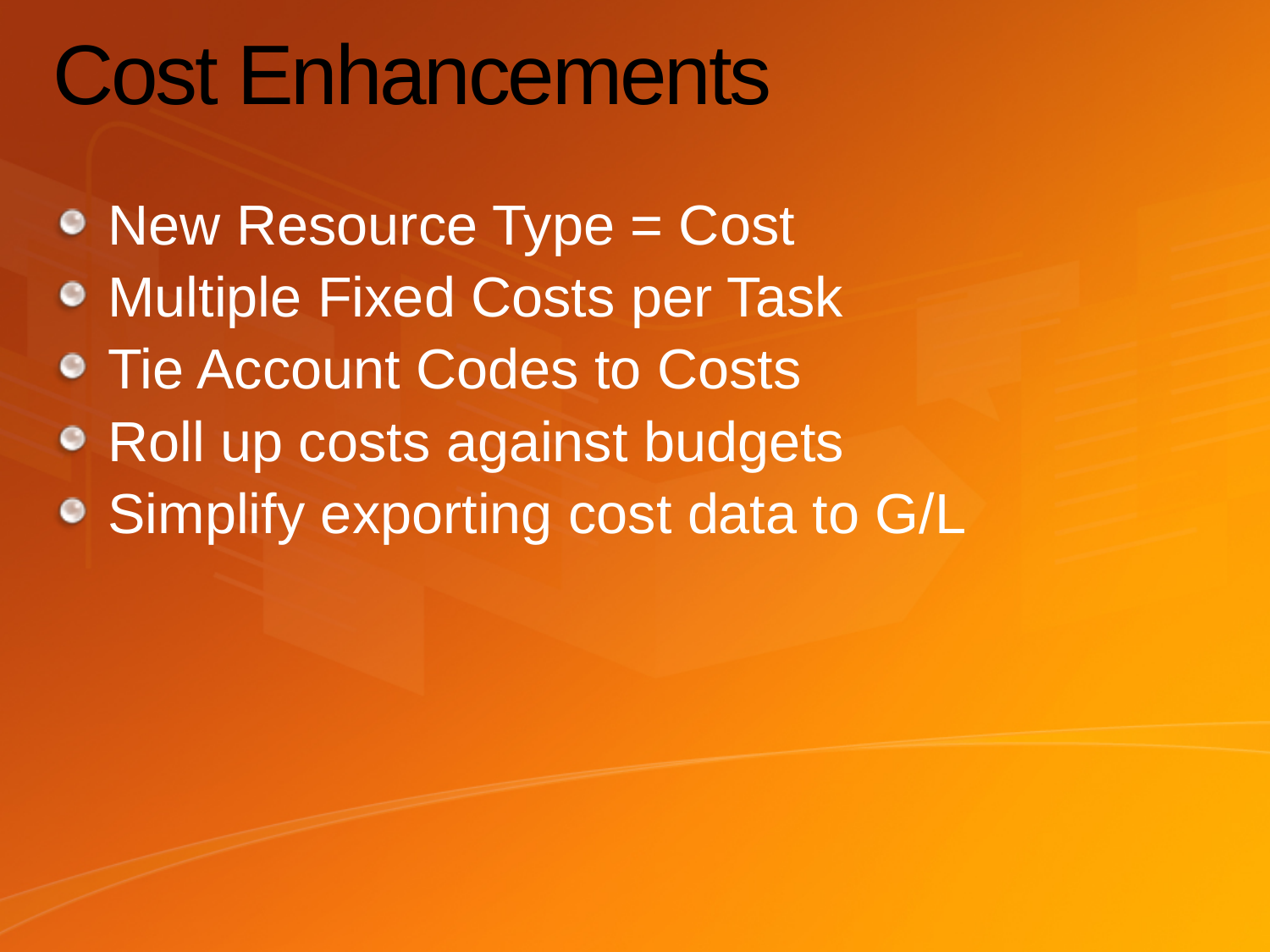

# Cost Enhancements
New Resource Type = Cost
Multiple Fixed Costs per Task
Tie Account Codes to Costs
Roll up costs against budgets
Simplify exporting cost data to G/L